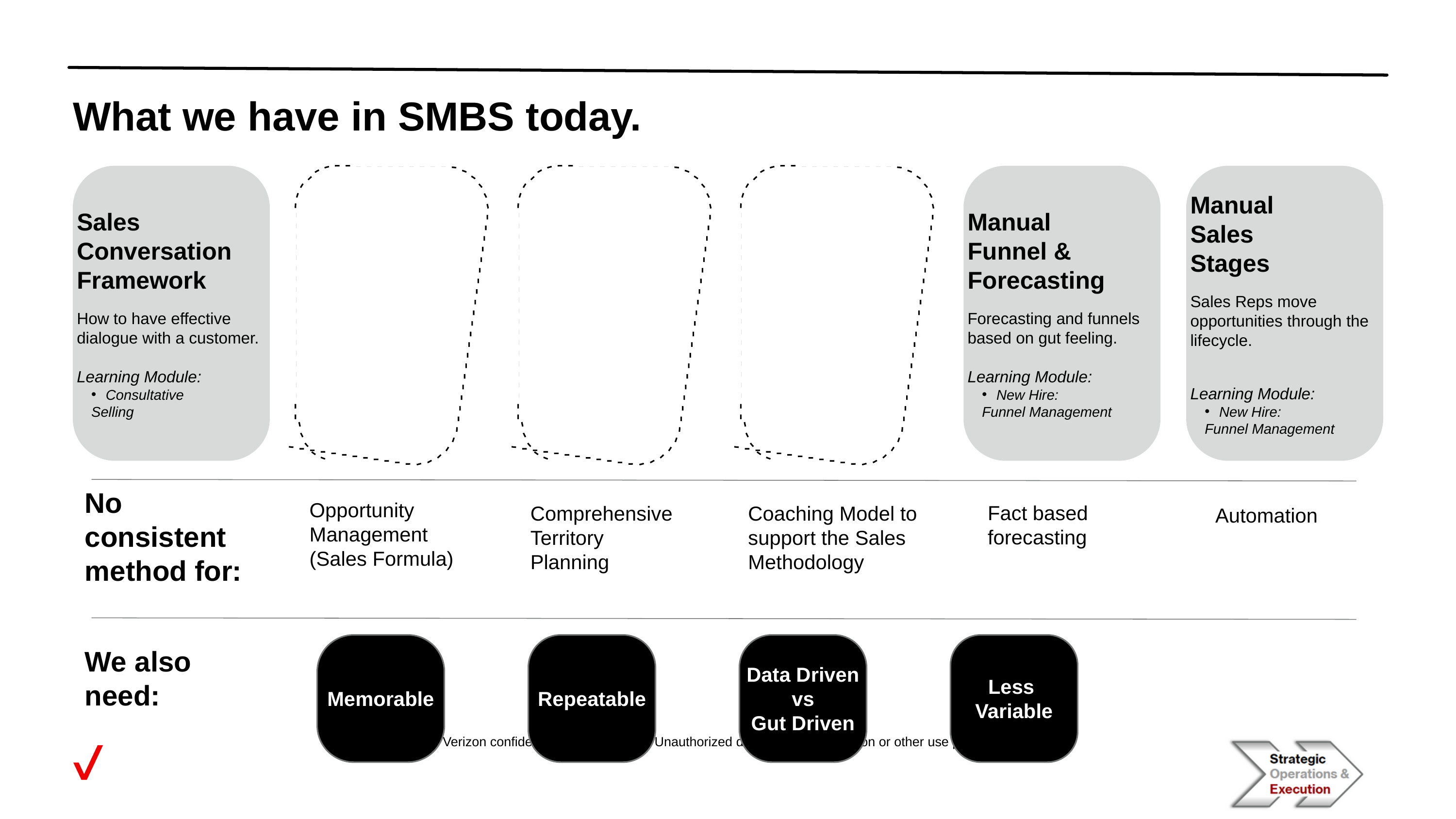

What we have in SMBS today.

Sales Conversation Framework

How to have effective dialogue with a customer.

Learning Module:
Consultative
Selling

Manual
Funnel & Forecasting

Forecasting and funnels based on gut feeling.

Learning Module:
New Hire:
Funnel Management

Manual
Sales
Stages

Sales Reps move opportunities through the lifecycle.

Learning Module:
New Hire:
Funnel Management

No consistent method for:

Opportunity Management (Sales Formula)
Comprehensive Territory
Planning
Coaching Model to support the Sales Methodology
Fact based forecasting
Automation

Memorable

Repeatable

Data Driven
vs
Gut Driven

Less
Variable

We also need:

Verizon confidential and proprietary. Unauthorized disclosure, reproduction or other use prohibited.